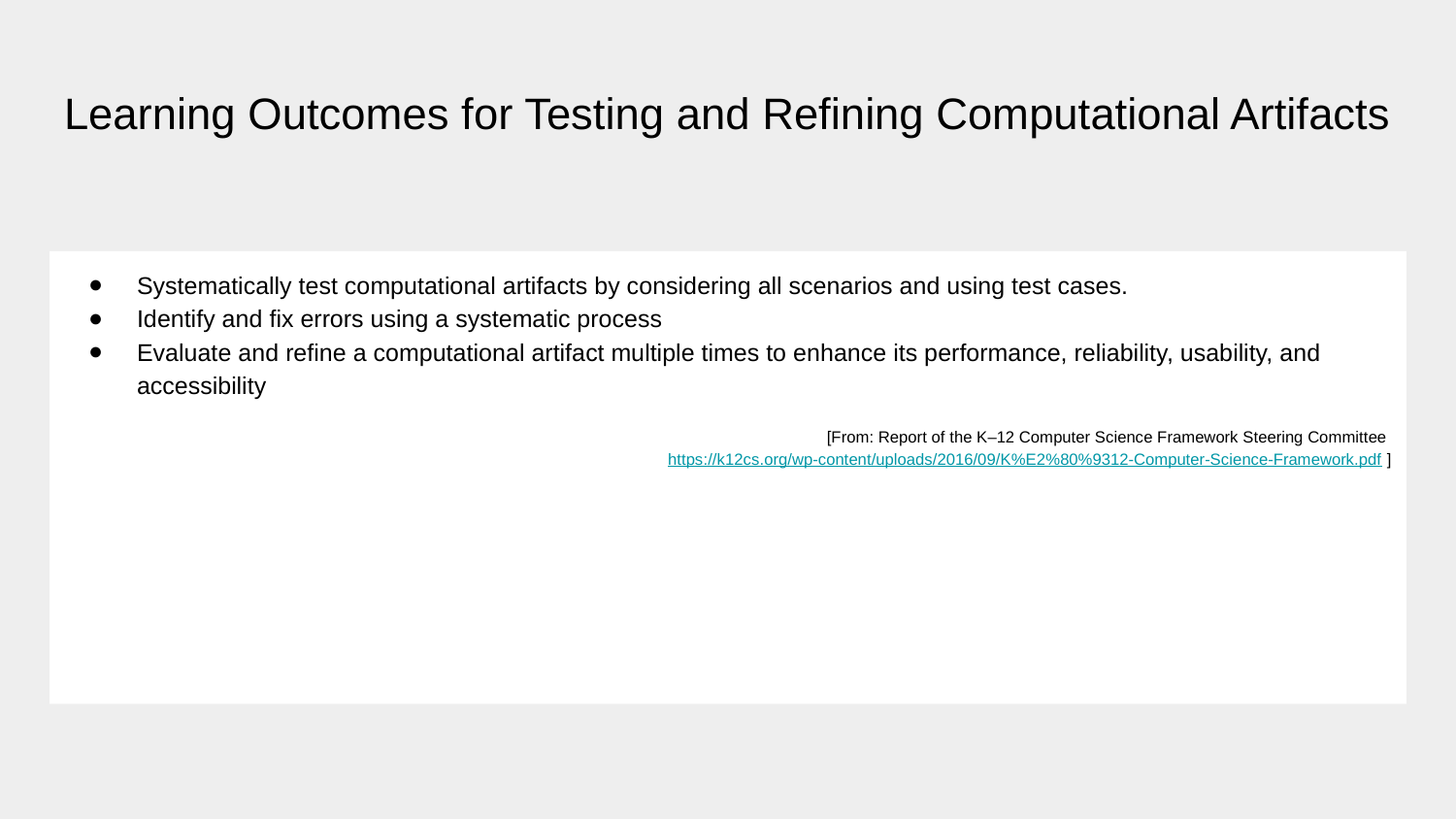

# Learning Outcomes for Testing and Refining Computational Artifacts
Systematically test computational artifacts by considering all scenarios and using test cases.
Identify and fix errors using a systematic process
Evaluate and refine a computational artifact multiple times to enhance its performance, reliability, usability, and accessibility
[From: Report of the K–12 Computer Science Framework Steering Committee
https://k12cs.org/wp-content/uploads/2016/09/K%E2%80%9312-Computer-Science-Framework.pdf ]